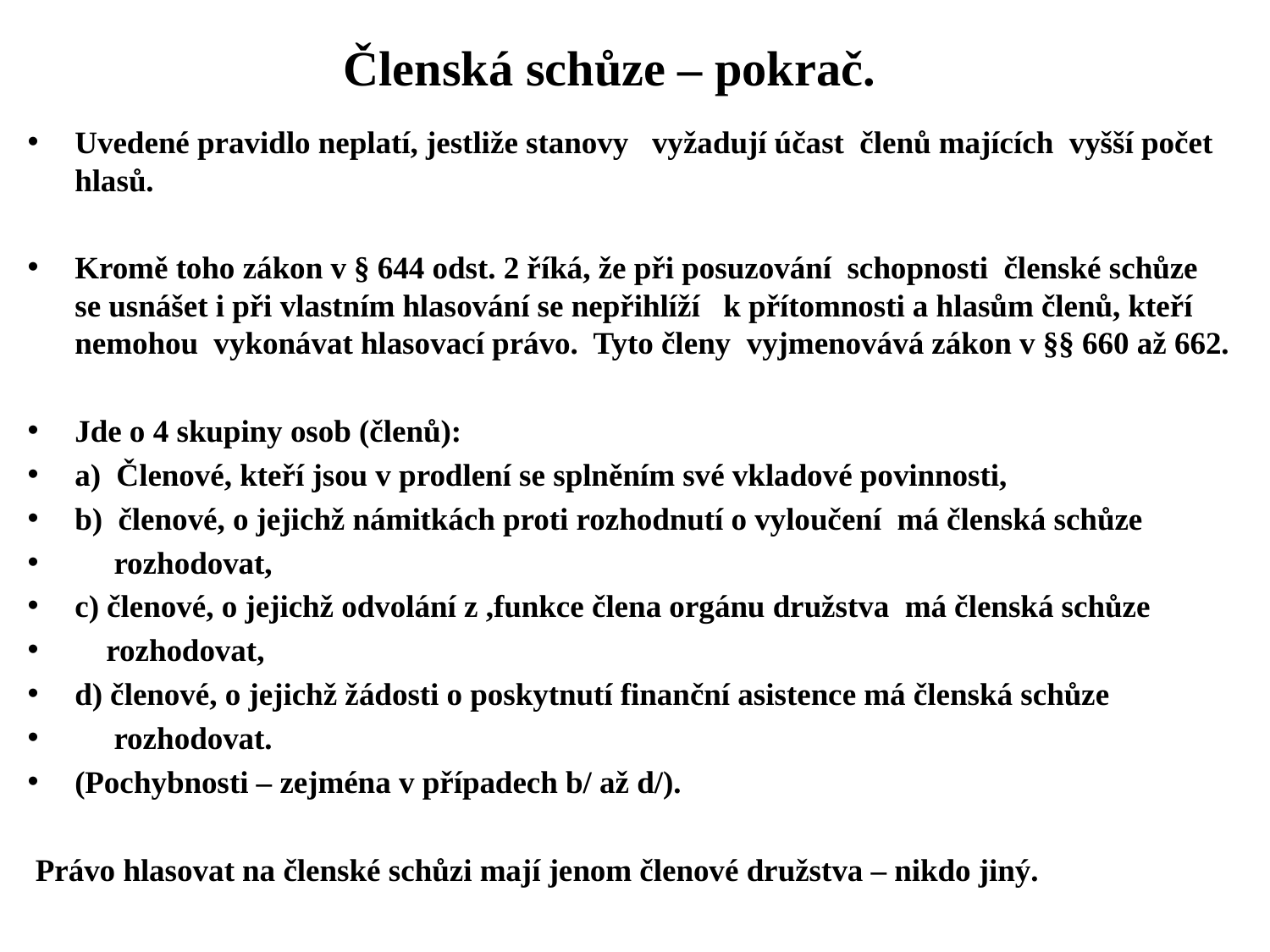

# Členská schůze – pokrač.
Uvedené pravidlo neplatí, jestliže stanovy   vyžadují účast  členů majících  vyšší počet hlasů.

Kromě toho zákon v § 644 odst. 2 říká, že při posuzování  schopnosti  členské schůze se usnášet i při vlastním hlasování se nepřihlíží   k přítomnosti a hlasům členů, kteří nemohou  vykonávat hlasovací právo.  Tyto členy  vyjmenovává zákon v §§ 660 až 662.

Jde o 4 skupiny osob (členů):
a)  Členové, kteří jsou v prodlení se splněním své vkladové povinnosti,
b)  členové, o jejichž námitkách proti rozhodnutí o vyloučení  má členská schůze
     rozhodovat,
c) členové, o jejichž odvolání z ,funkce člena orgánu družstva  má členská schůze
    rozhodovat,
d) členové, o jejichž žádosti o poskytnutí finanční asistence má členská schůze
     rozhodovat.
(Pochybnosti – zejména v případech b/ až d/).

 Právo hlasovat na členské schůzi mají jenom členové družstva – nikdo jiný.